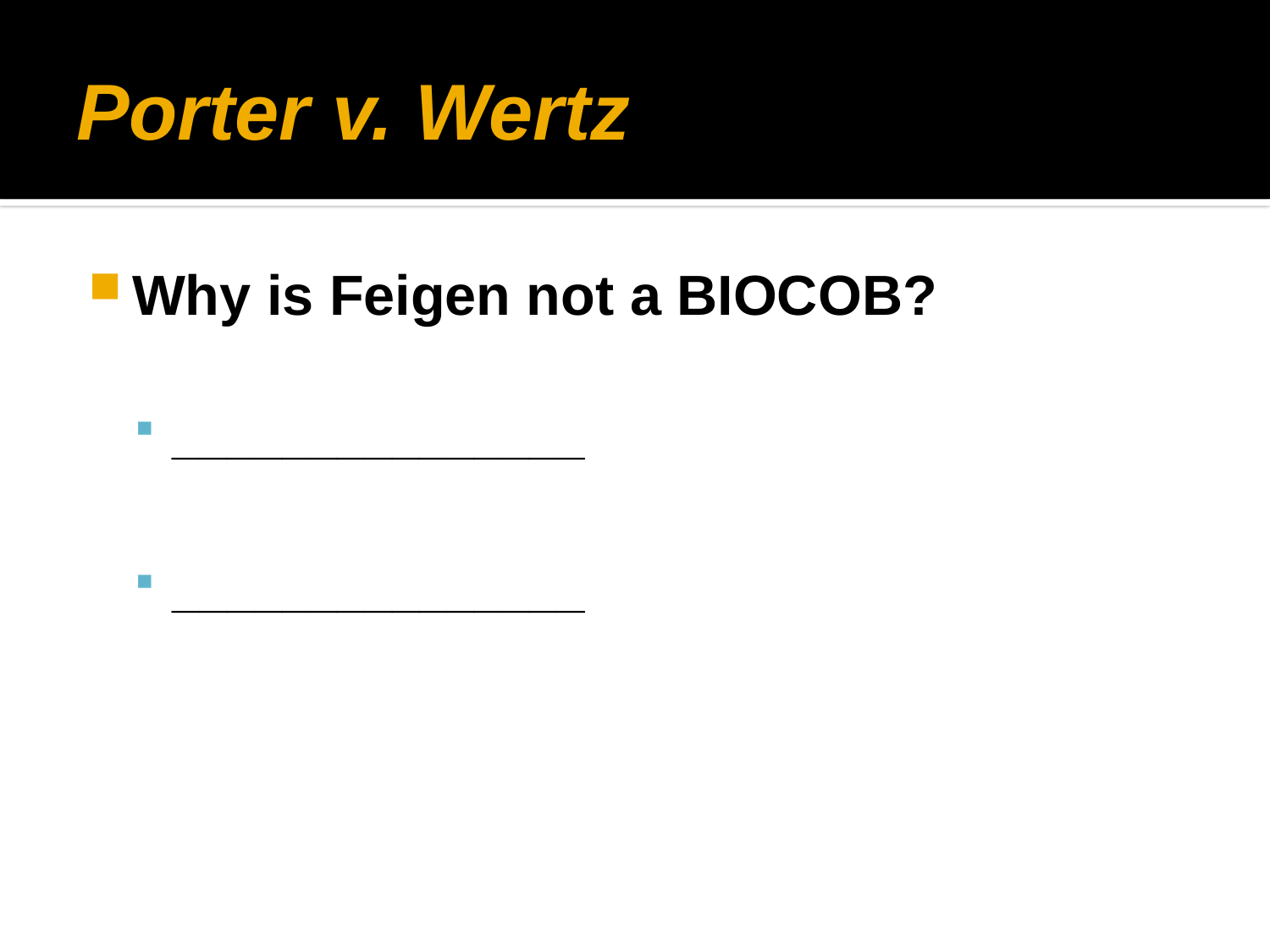

# Porter v. Wertz
Why is Feigen not a BIOCOB?

_______________

_______________